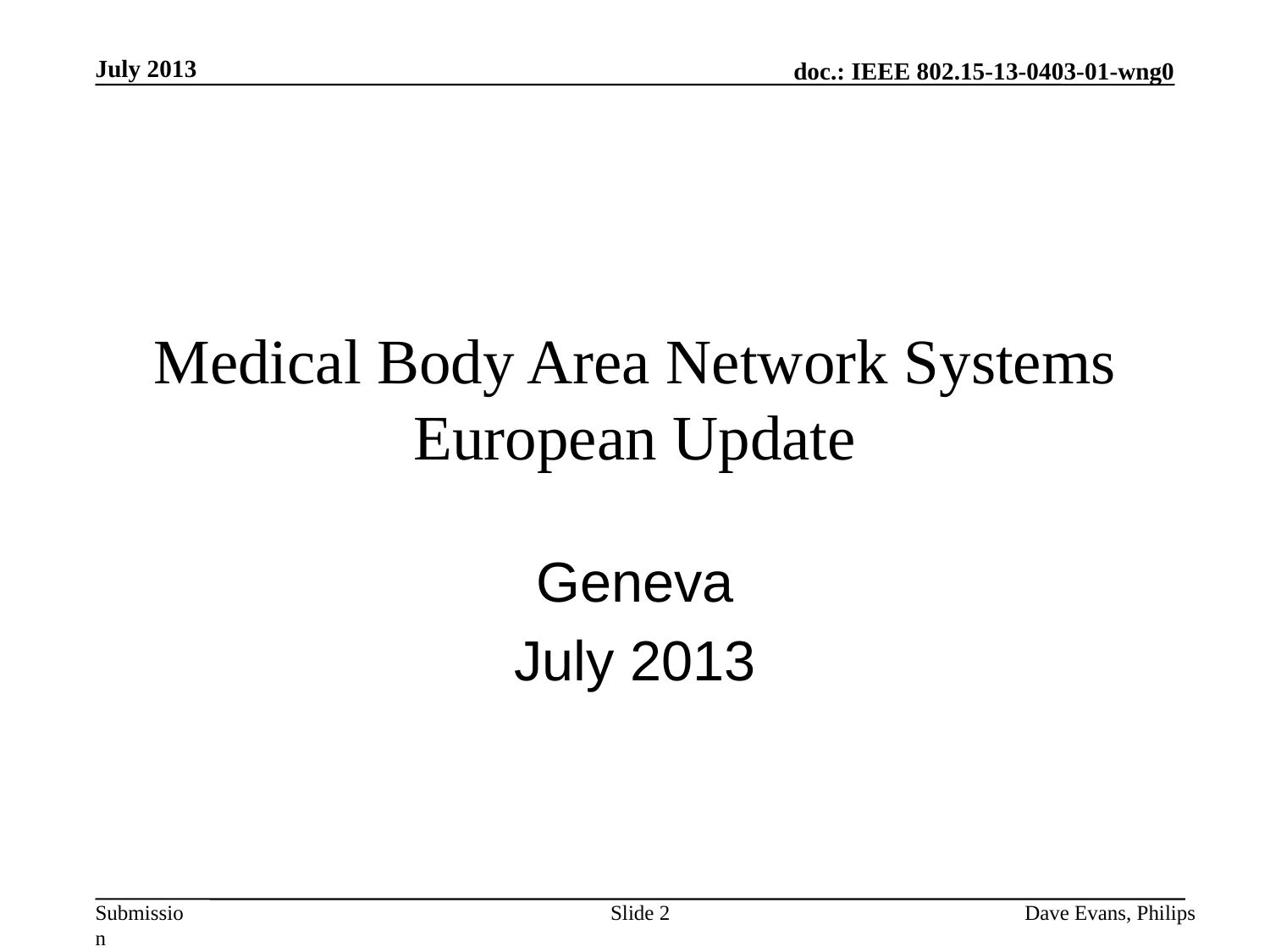

July 2013
# Medical Body Area Network Systems European Update
Geneva
July 2013
Slide 2
Dave Evans, Philips